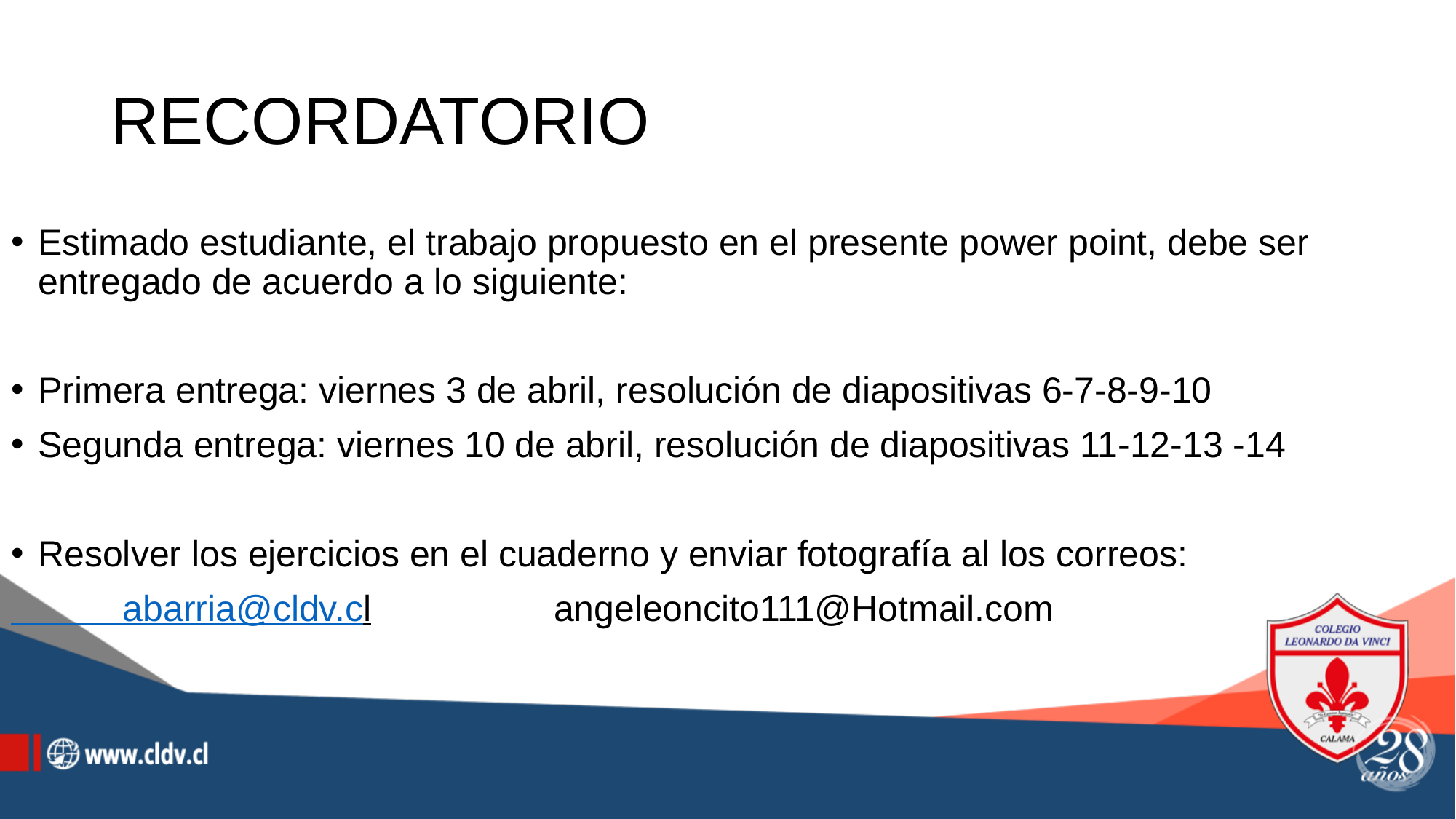

# RECORDATORIO
Estimado estudiante, el trabajo propuesto en el presente power point, debe ser entregado de acuerdo a lo siguiente:

Primera entrega: viernes 3 de abril, resolución de diapositivas 6-7-8-9-10
Segunda entrega: viernes 10 de abril, resolución de diapositivas 11-12-13 -14

Resolver los ejercicios en el cuaderno y enviar fotografía al los correos:
           abarria@cldv.cl                  angeleoncito111@Hotmail.com